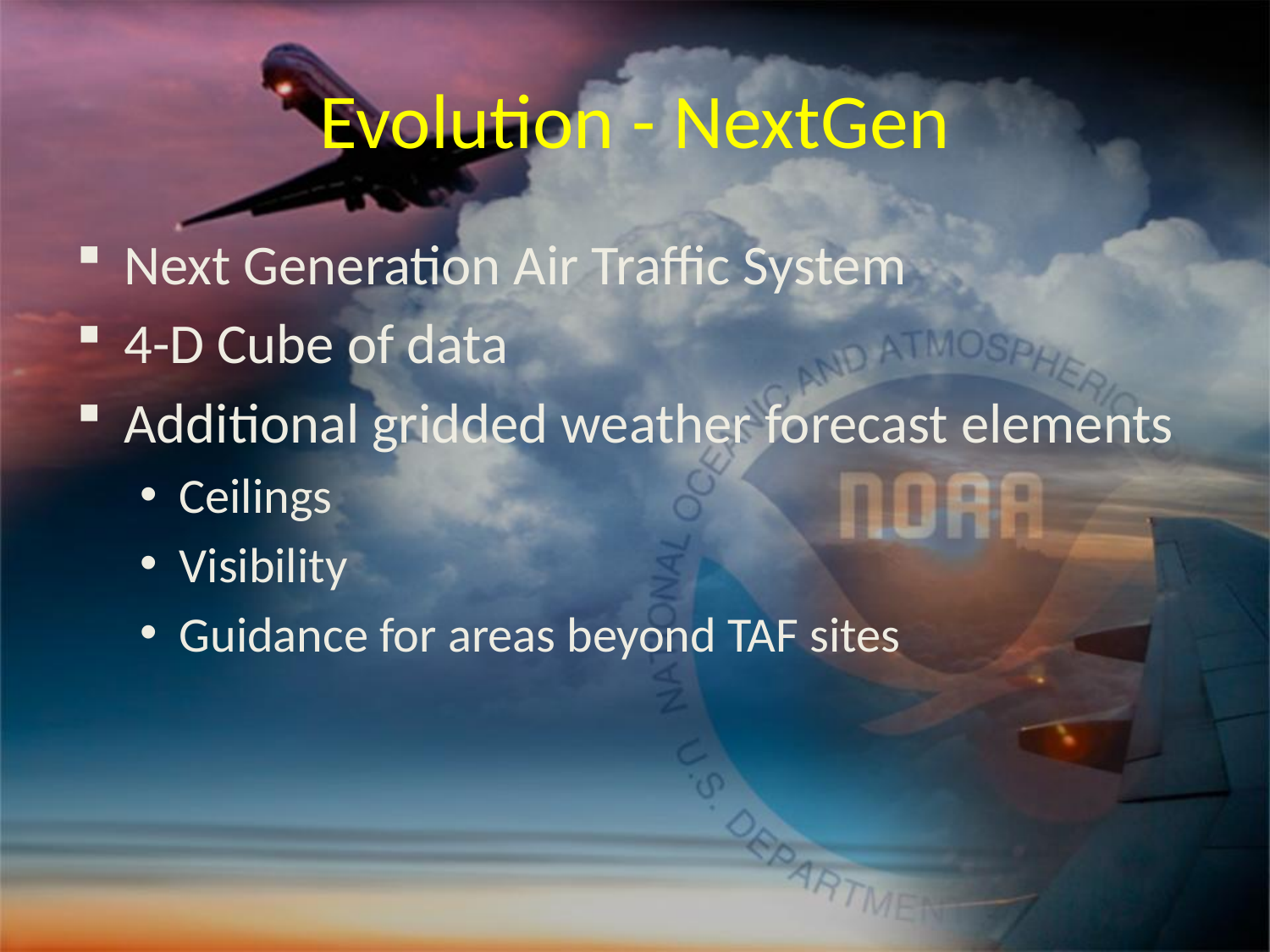

# Evolution - NextGen
Next Generation Air Traffic System
4-D Cube of data
Additional gridded weather forecast elements
Ceilings
Visibility
Guidance for areas beyond TAF sites